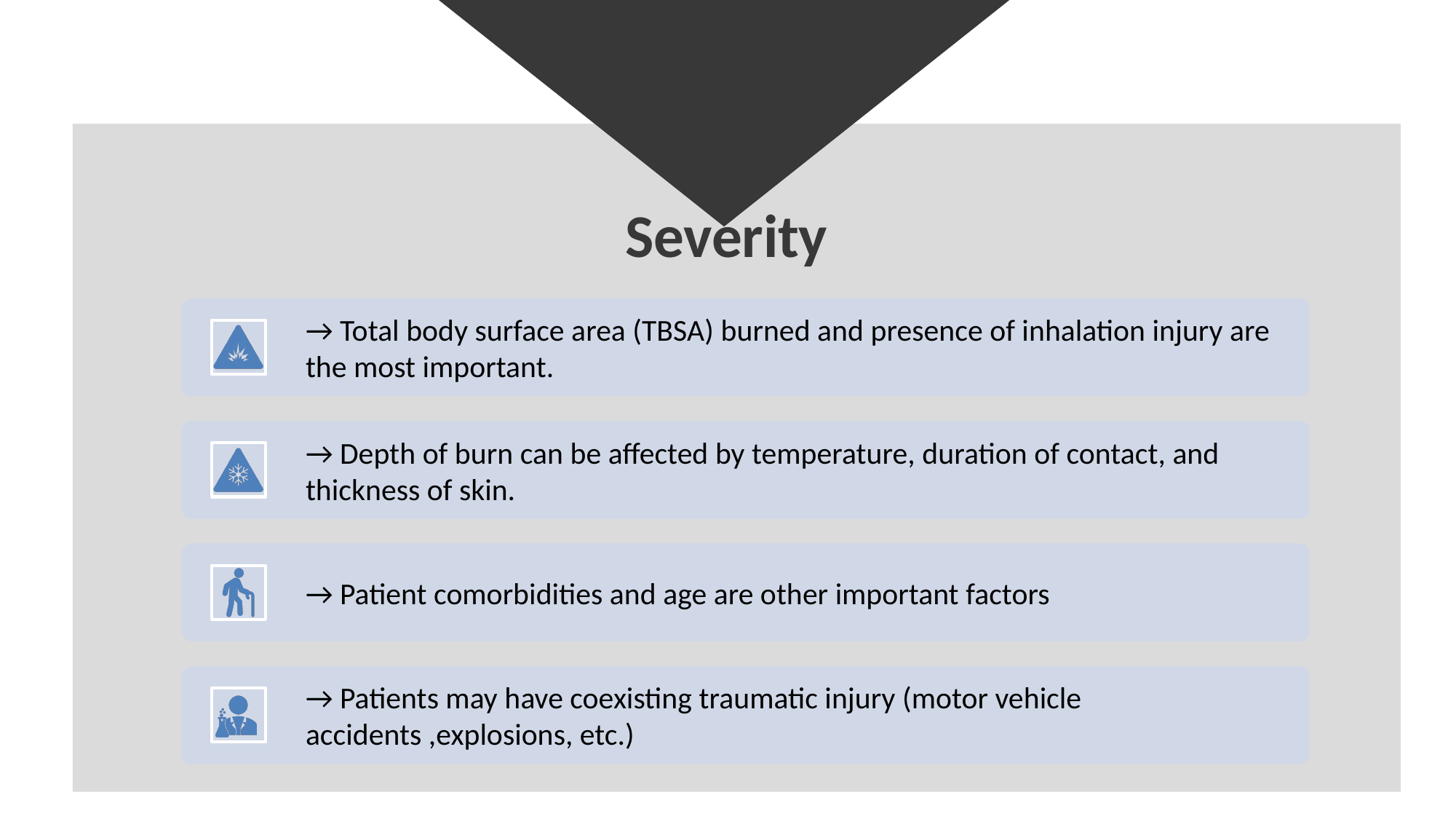

# Severity
→ Total body surface area (TBSA) burned and presence of inhalation injury are the most important.
→ Depth of burn can be affected by temperature, duration of contact, and thickness of skin.
→ Patient comorbidities and age are other important factors
→ Patients may have coexisting traumatic injury (motor vehicle accidents ,explosions, etc.)